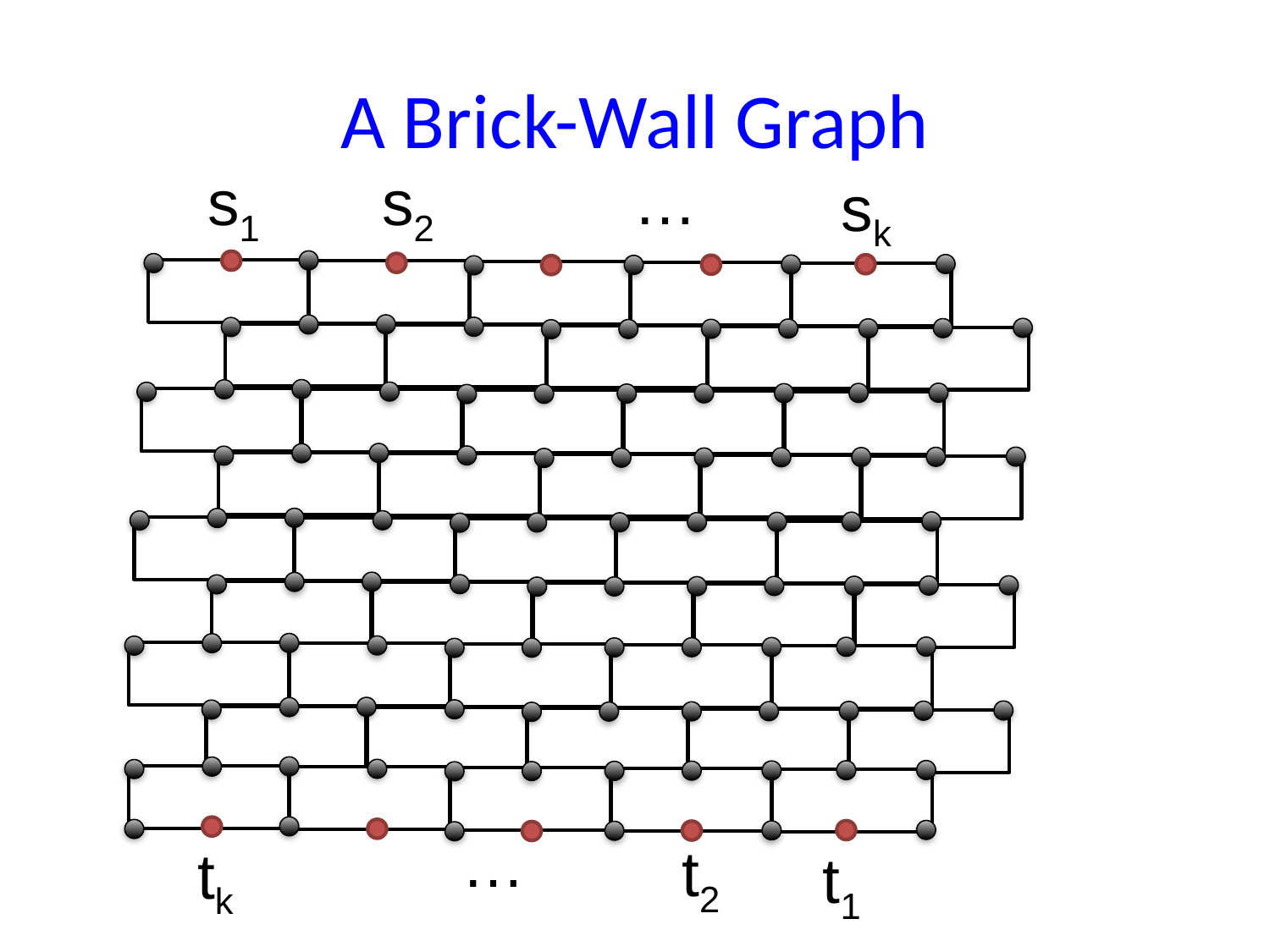

# A Brick-Wall Graph
…
s1
s2
sk

…
t2
tk
t1